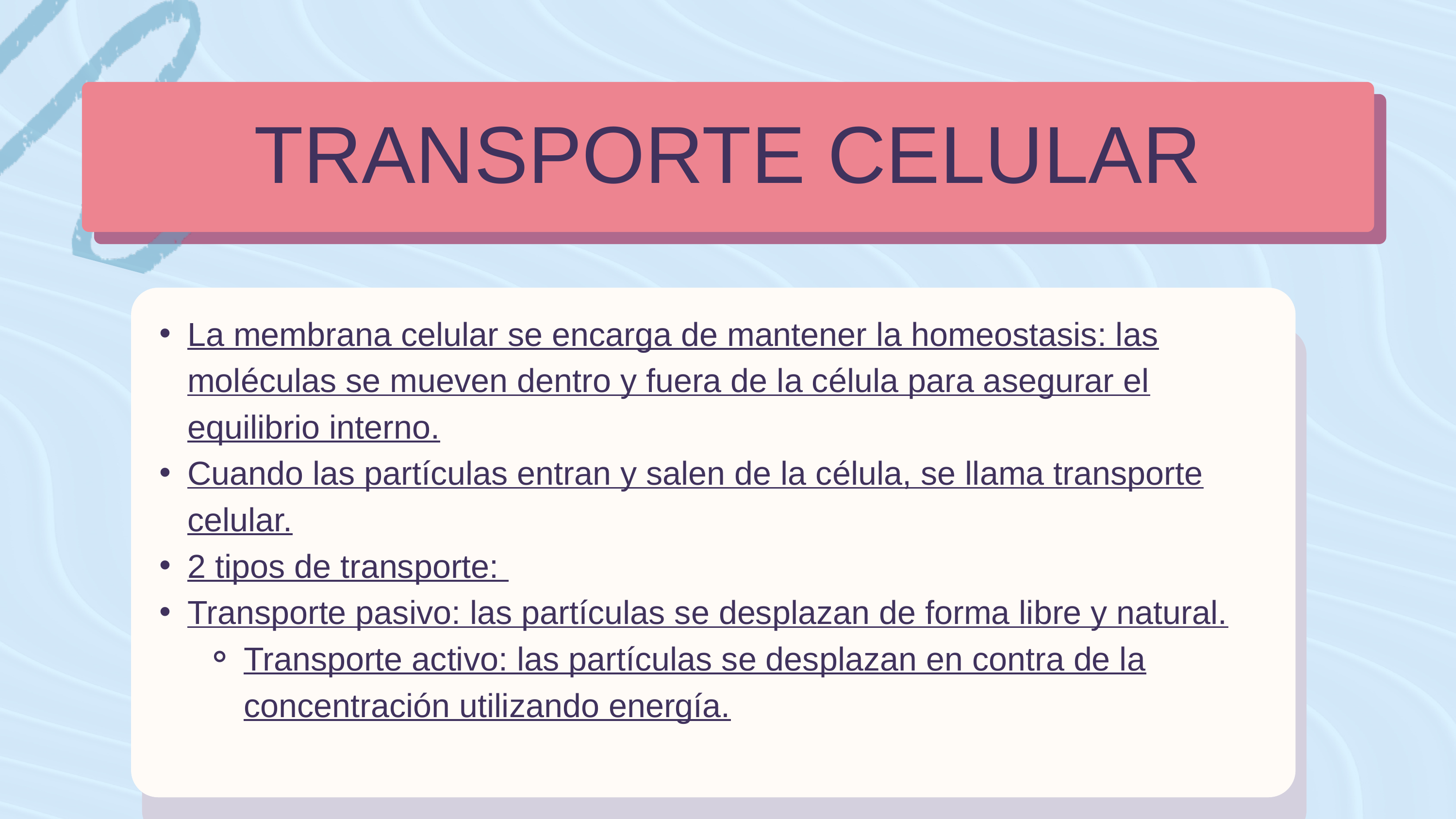

TRANSPORTE CELULAR

La membrana celular se encarga de mantener la homeostasis: las moléculas se mueven dentro y fuera de la célula para asegurar el equilibrio interno.
Cuando las partículas entran y salen de la célula, se llama transporte celular.
2 tipos de transporte:
Transporte pasivo: las partículas se desplazan de forma libre y natural.
Transporte activo: las partículas se desplazan en contra de la concentración utilizando energía.